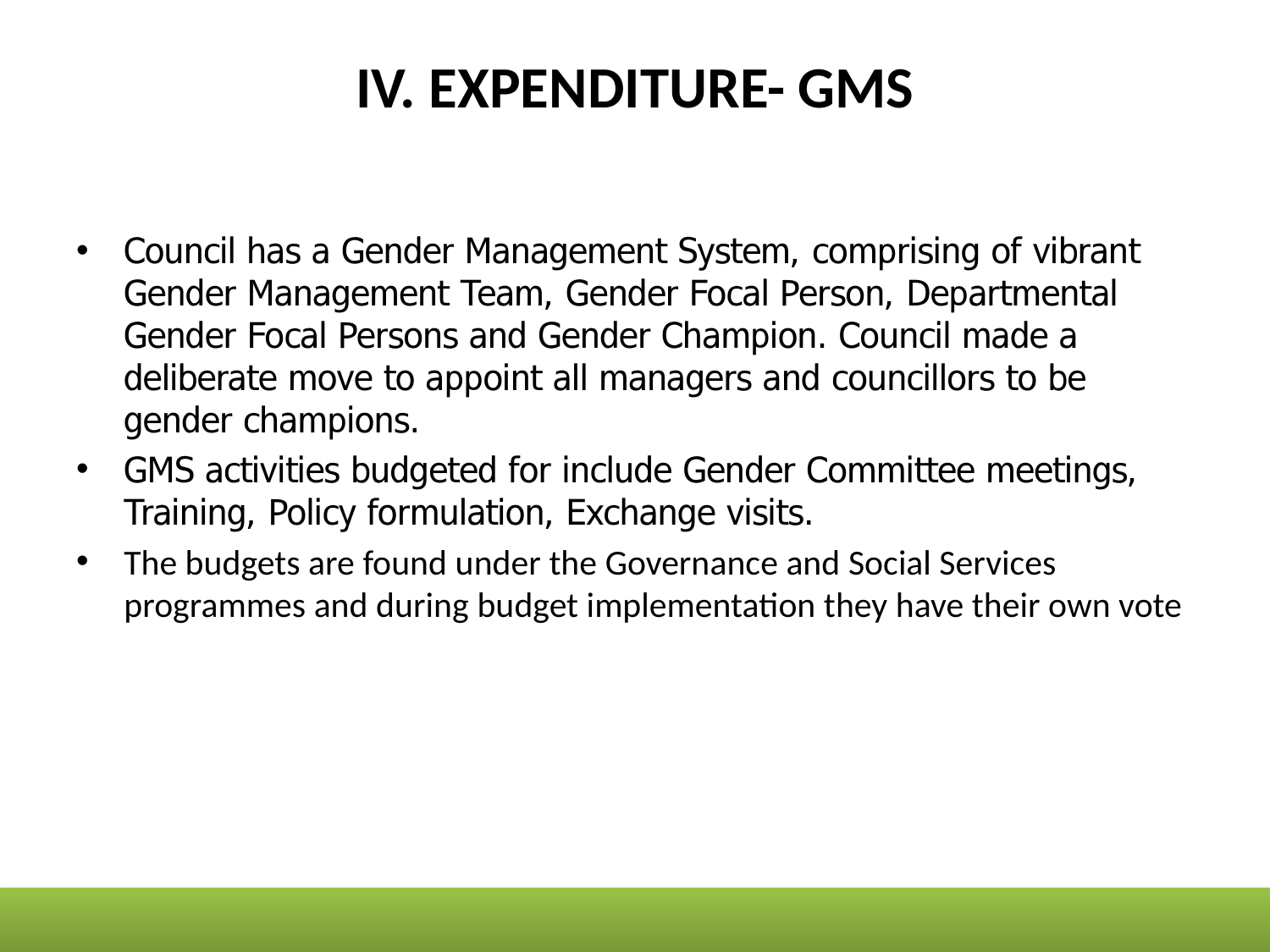

# IV. EXPENDITURE- GMS
Council has a Gender Management System, comprising of vibrant Gender Management Team, Gender Focal Person, Departmental Gender Focal Persons and Gender Champion. Council made a deliberate move to appoint all managers and councillors to be gender champions.
GMS activities budgeted for include Gender Committee meetings, Training, Policy formulation, Exchange visits.
The budgets are found under the Governance and Social Services programmes and during budget implementation they have their own vote